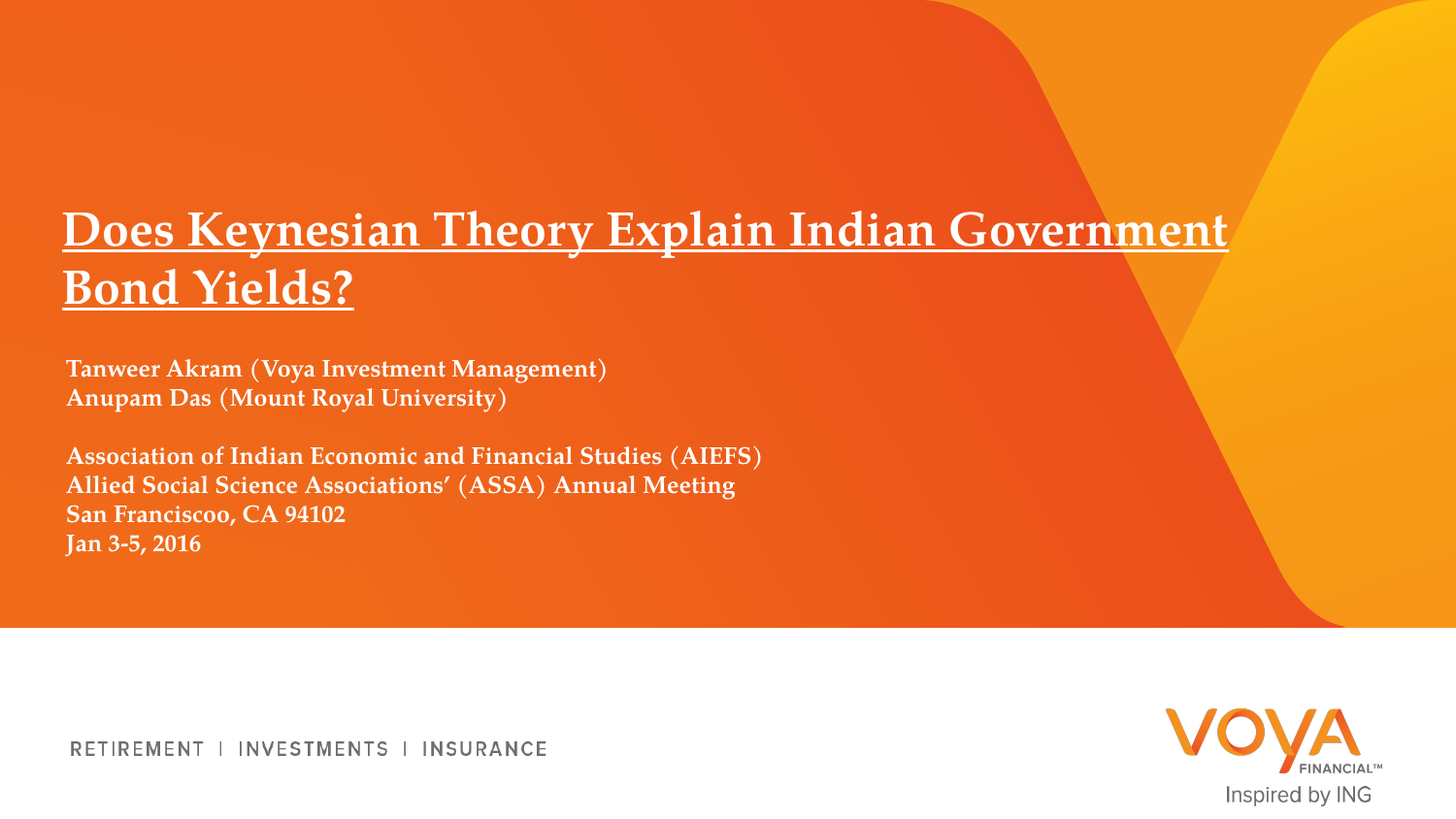

Does Keynesian Theory Explain Indian Government Bond Yields?

Tanweer Akram (Voya Investment Management)
Anupam Das (Mount Royal University)

Association of Indian Economic and Financial Studies (AIEFS)
Allied Social Science Associations’ (ASSA) Annual Meeting
San Franciscoo, CA 94102
Jan 3-5, 2016